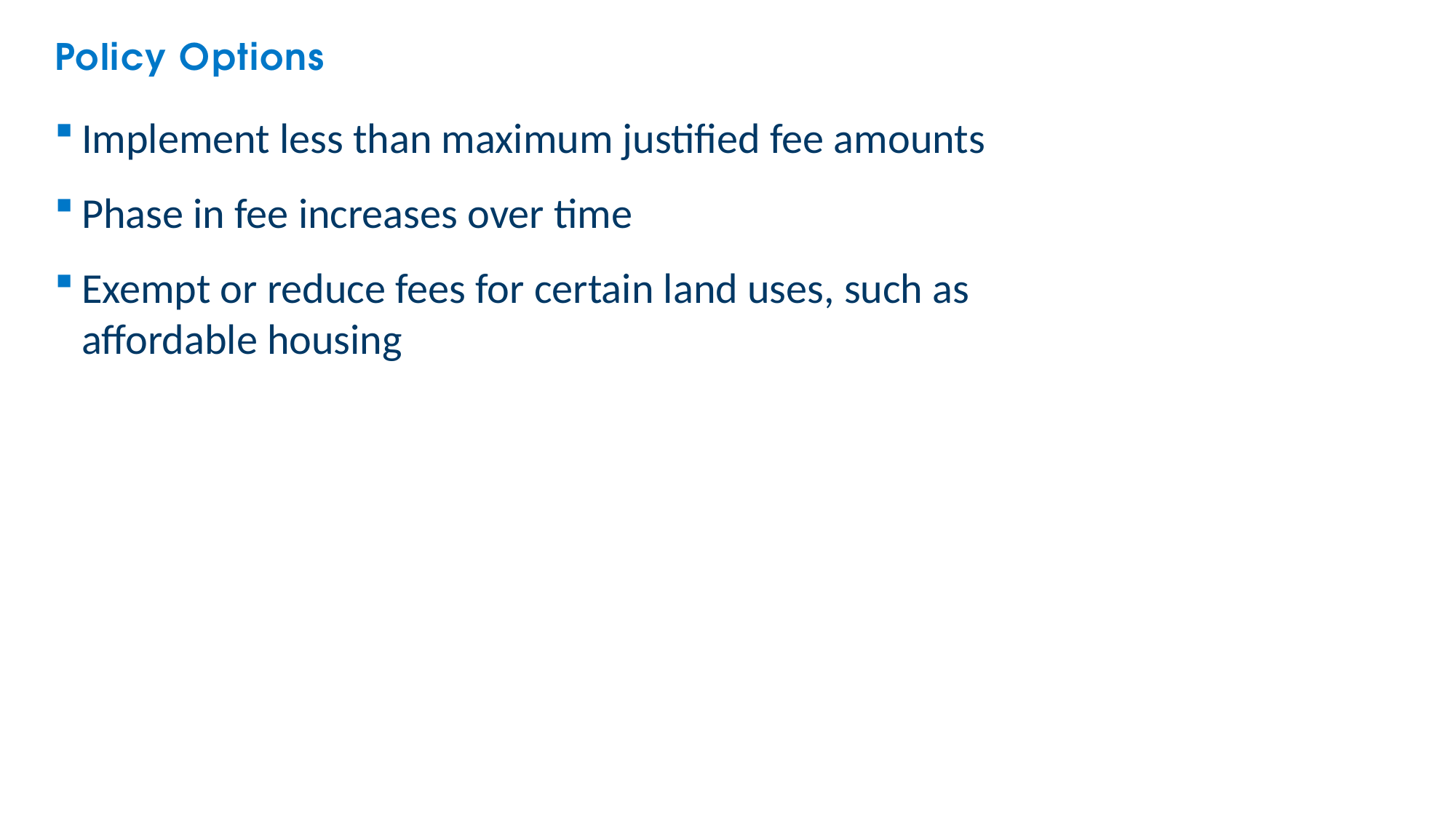

# Policy Options
Implement less than maximum justified fee amounts
Phase in fee increases over time
Exempt or reduce fees for certain land uses, such as affordable housing